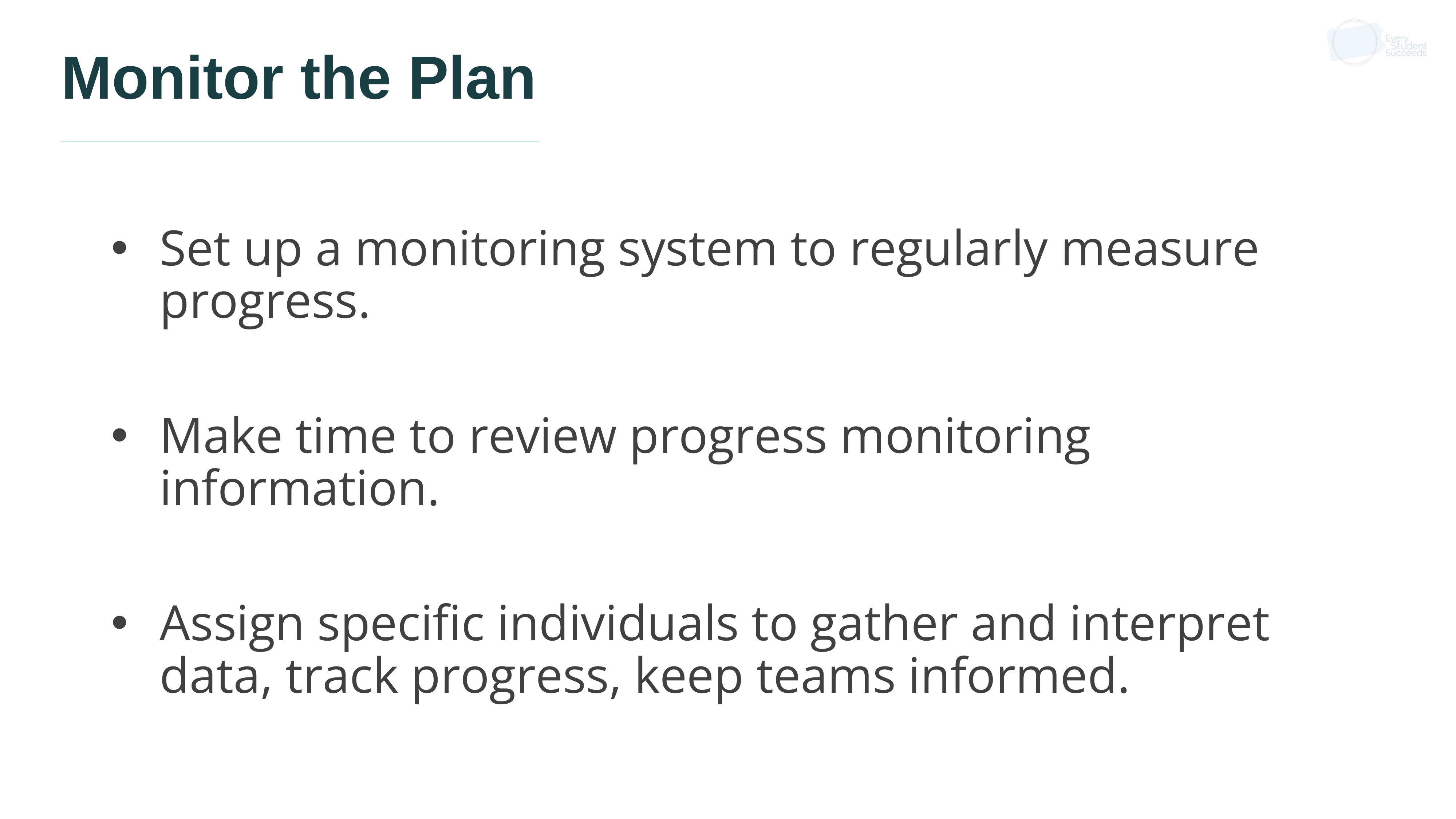

# Monitor the Plan
Set up a monitoring system to regularly measure progress.

Make time to review progress monitoring information.

Assign specific individuals to gather and interpret data, track progress, keep teams informed.